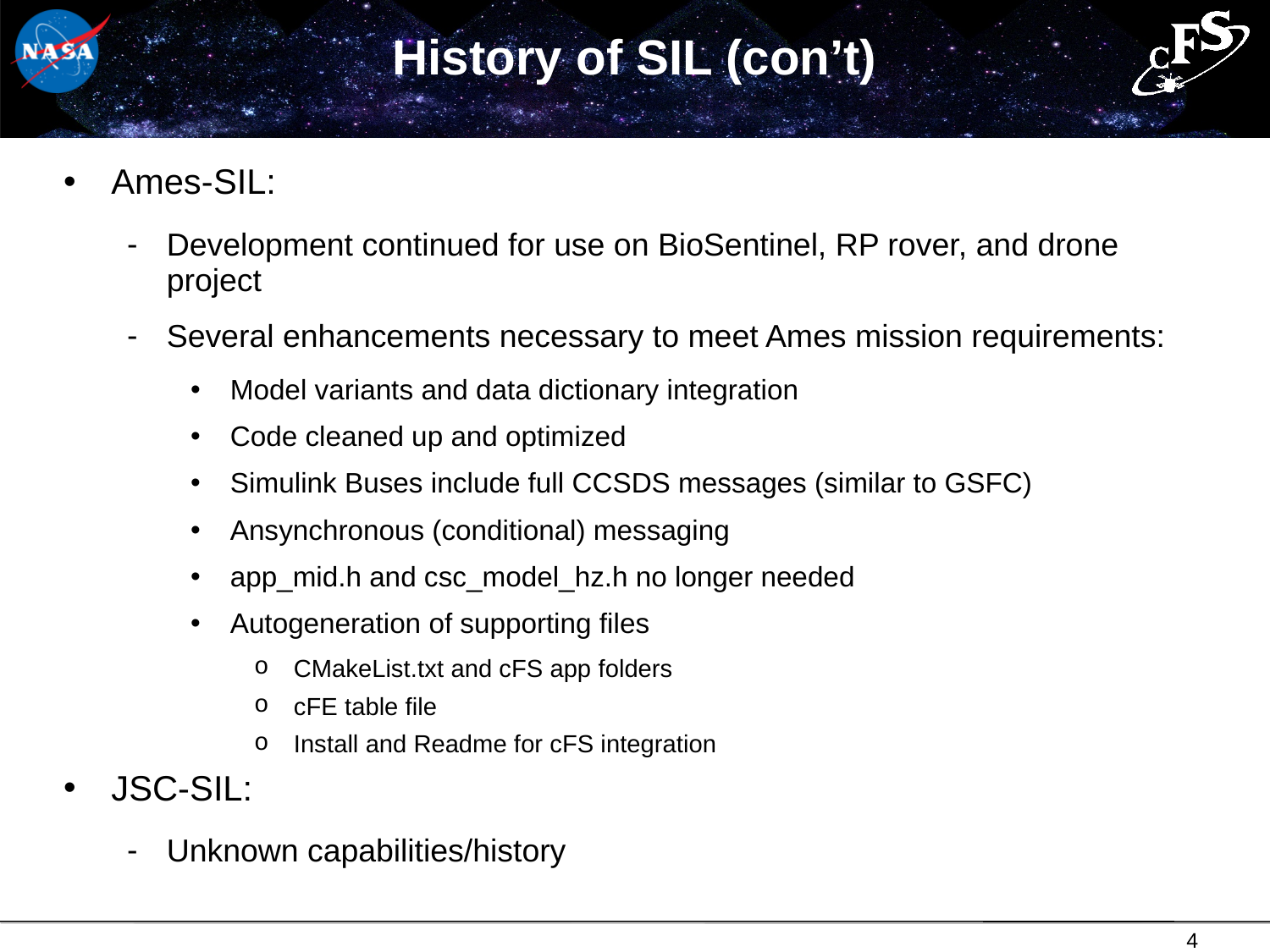

# History of SIL (con’t)
Ames-SIL:
Development continued for use on BioSentinel, RP rover, and drone project
Several enhancements necessary to meet Ames mission requirements:
Model variants and data dictionary integration
Code cleaned up and optimized
Simulink Buses include full CCSDS messages (similar to GSFC)
Ansynchronous (conditional) messaging
app_mid.h and csc_model_hz.h no longer needed
Autogeneration of supporting files
CMakeList.txt and cFS app folders
cFE table file
Install and Readme for cFS integration
JSC-SIL:
Unknown capabilities/history